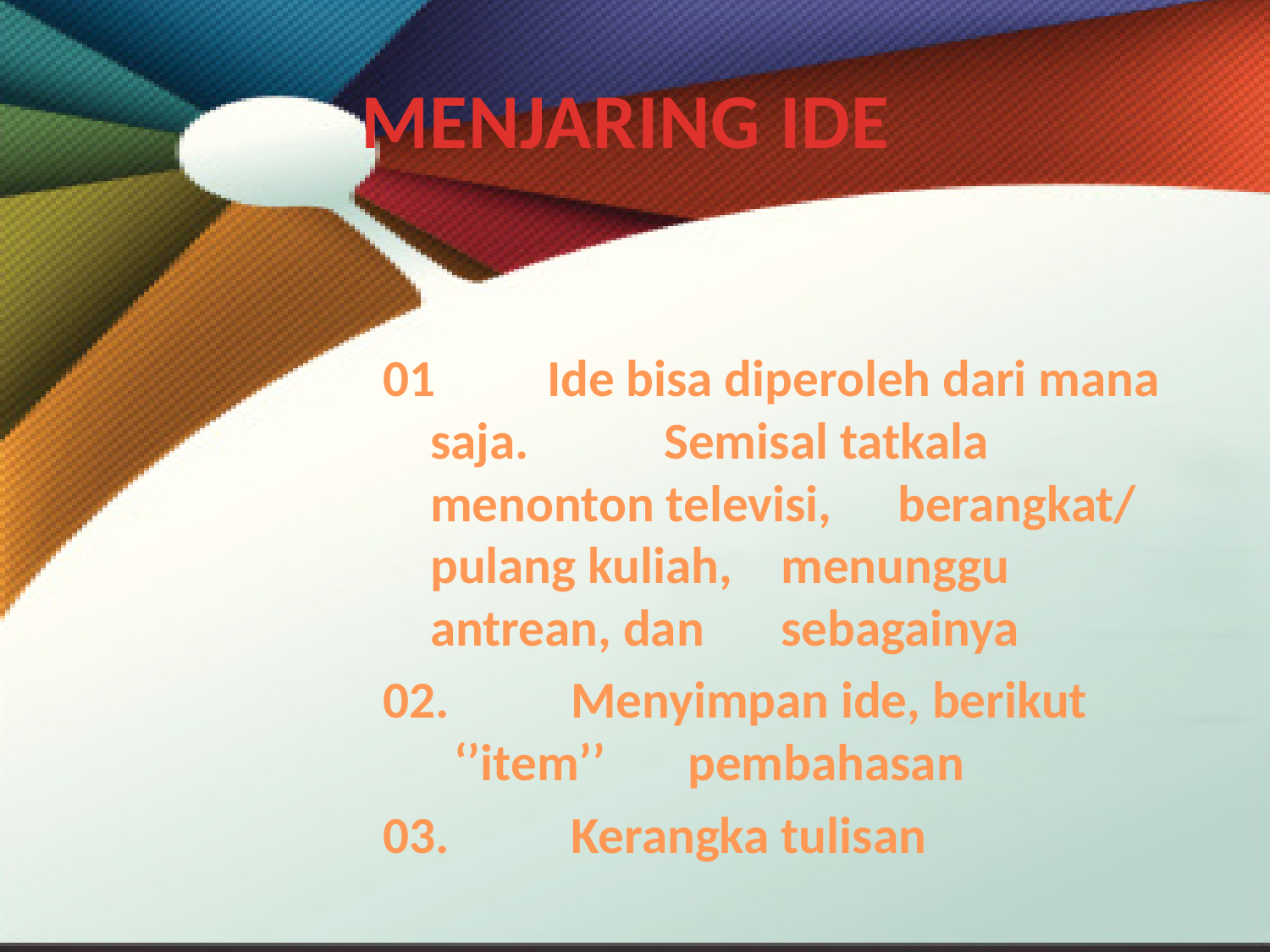

# MENJARING IDE
01 	Ide bisa diperoleh dari mana 	saja.  	Semisal tatkala 	menonton televisi, 	berangkat/ pulang kuliah, 	menunggu 	antrean, dan  	sebagainya
02. 	Menyimpan ide, berikut 	‘’item’’ 	pembahasan
03. 	Kerangka tulisan